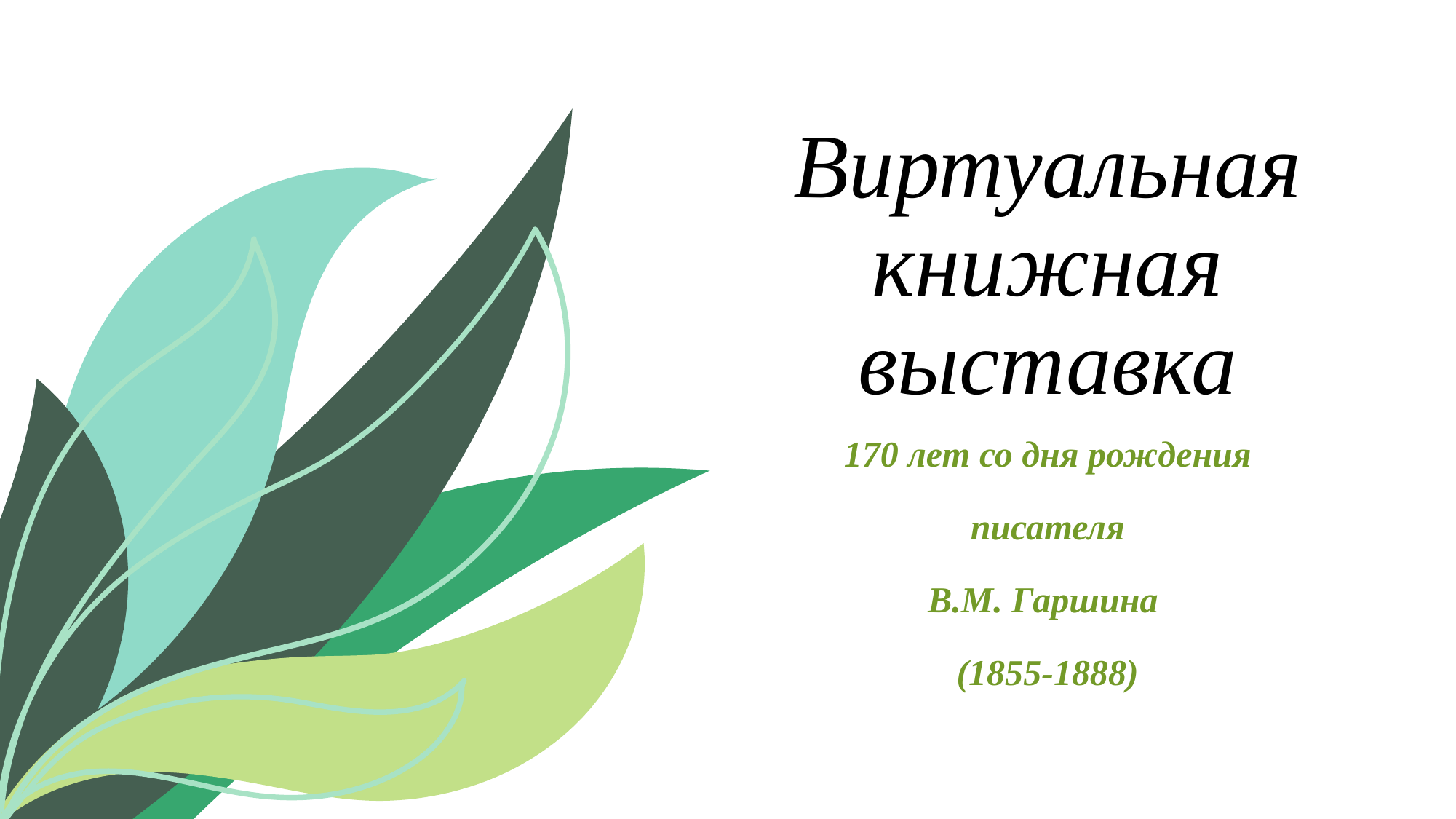

# Виртуальная книжная выставка
170 лет со дня рождения
 писателя
В.М. Гаршина
(1855-1888)